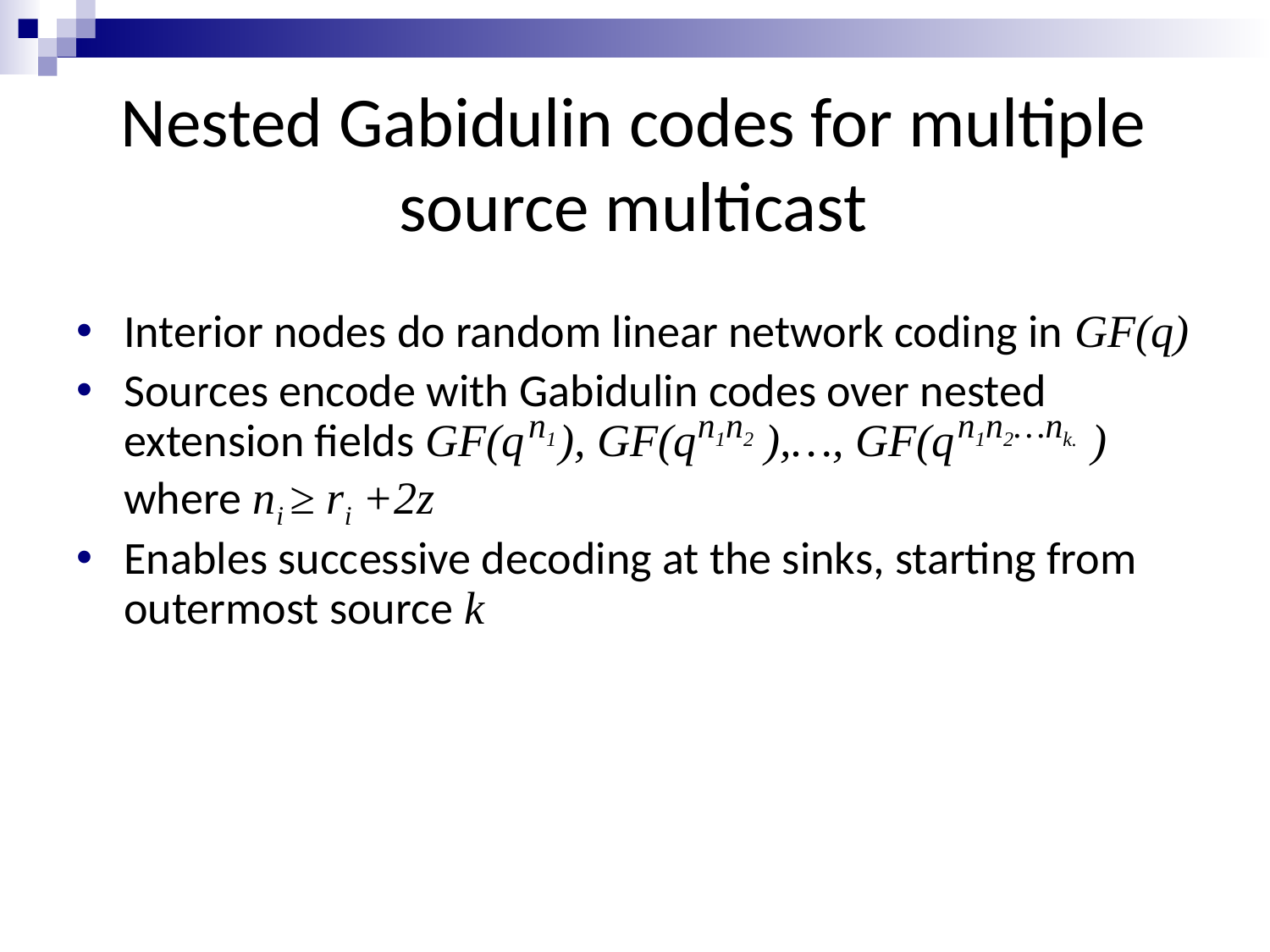

Nested Gabidulin codes for multiple source multicast
Interior nodes do random linear network coding in GF(q)
Sources encode with Gabidulin codes over nested extension fields GF(q   ), GF(q      ),…, GF(q            )  where ni ≥ ri +2z
Enables successive decoding at the sinks, starting from outermost source k

n1
n1n2

n1n2…nk.